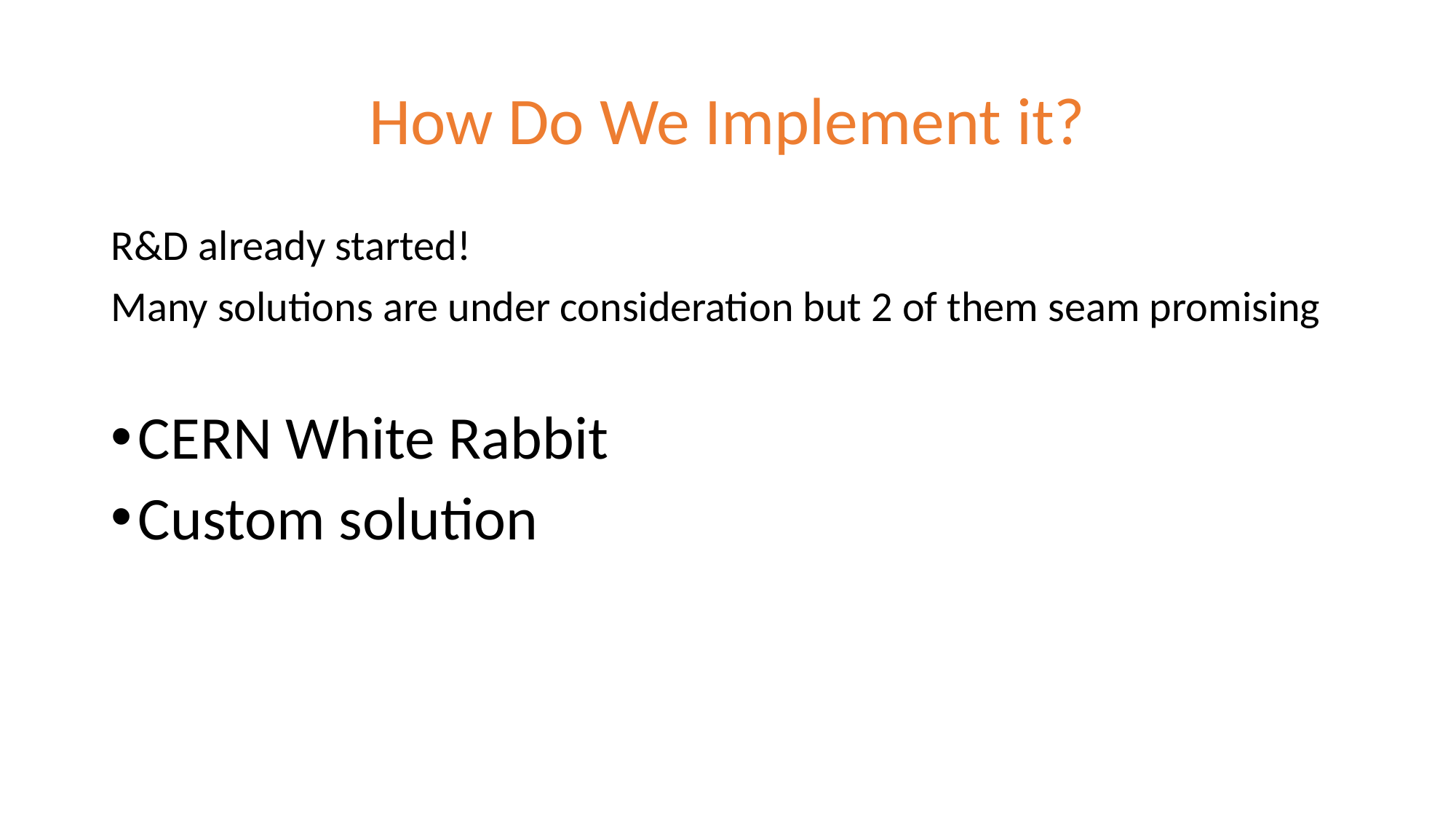

# How Do We Implement it?
R&D already started!
Many solutions are under consideration but 2 of them seam promising

CERN White Rabbit
Custom solution